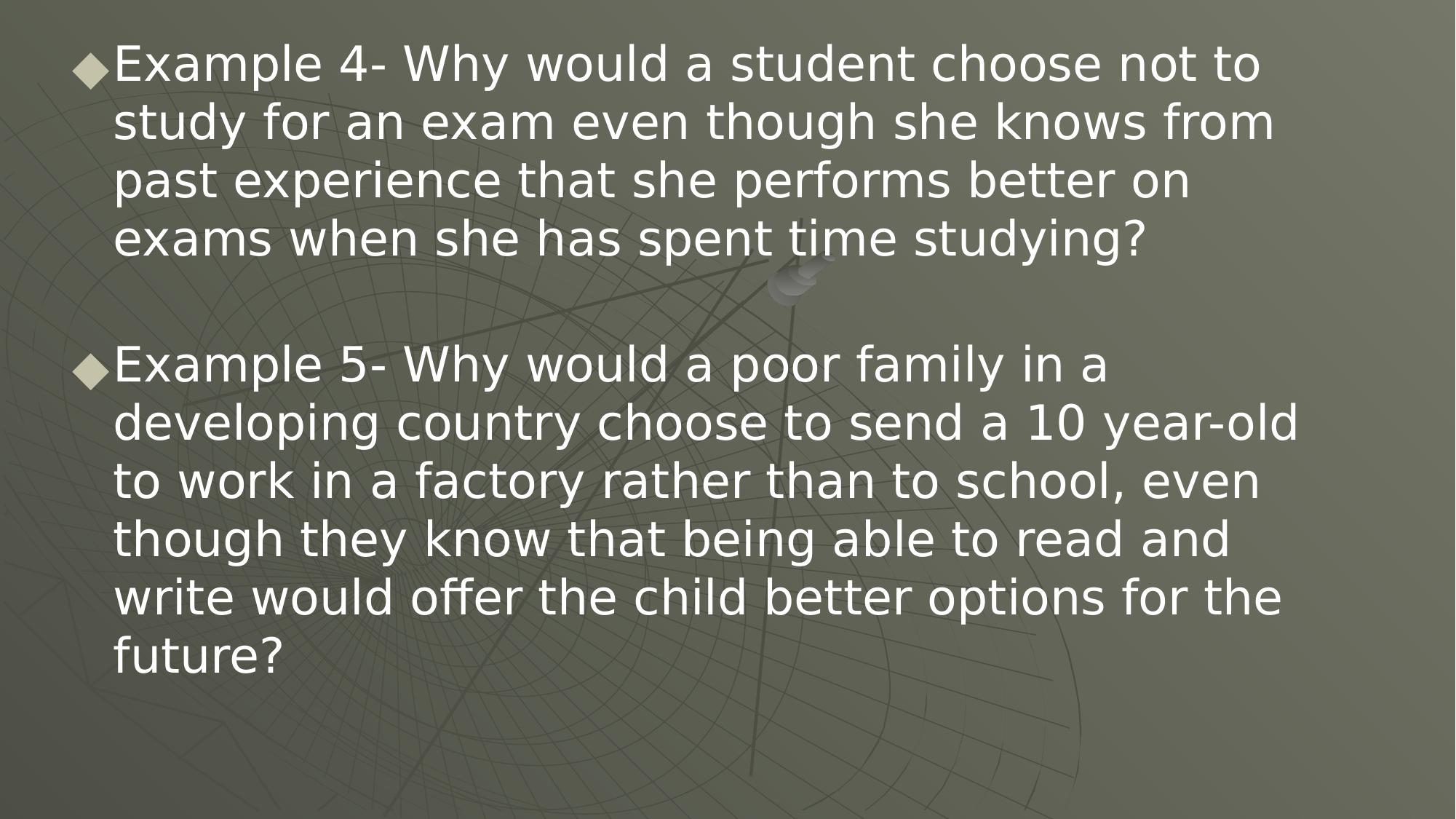

Example 4- Why would a student choose not to study for an exam even though she knows from past experience that she performs better on exams when she has spent time studying?

Example 5- Why would a poor family in a developing country choose to send a 10 year-old to work in a factory rather than to school, even though they know that being able to read and write would offer the child better options for the future?